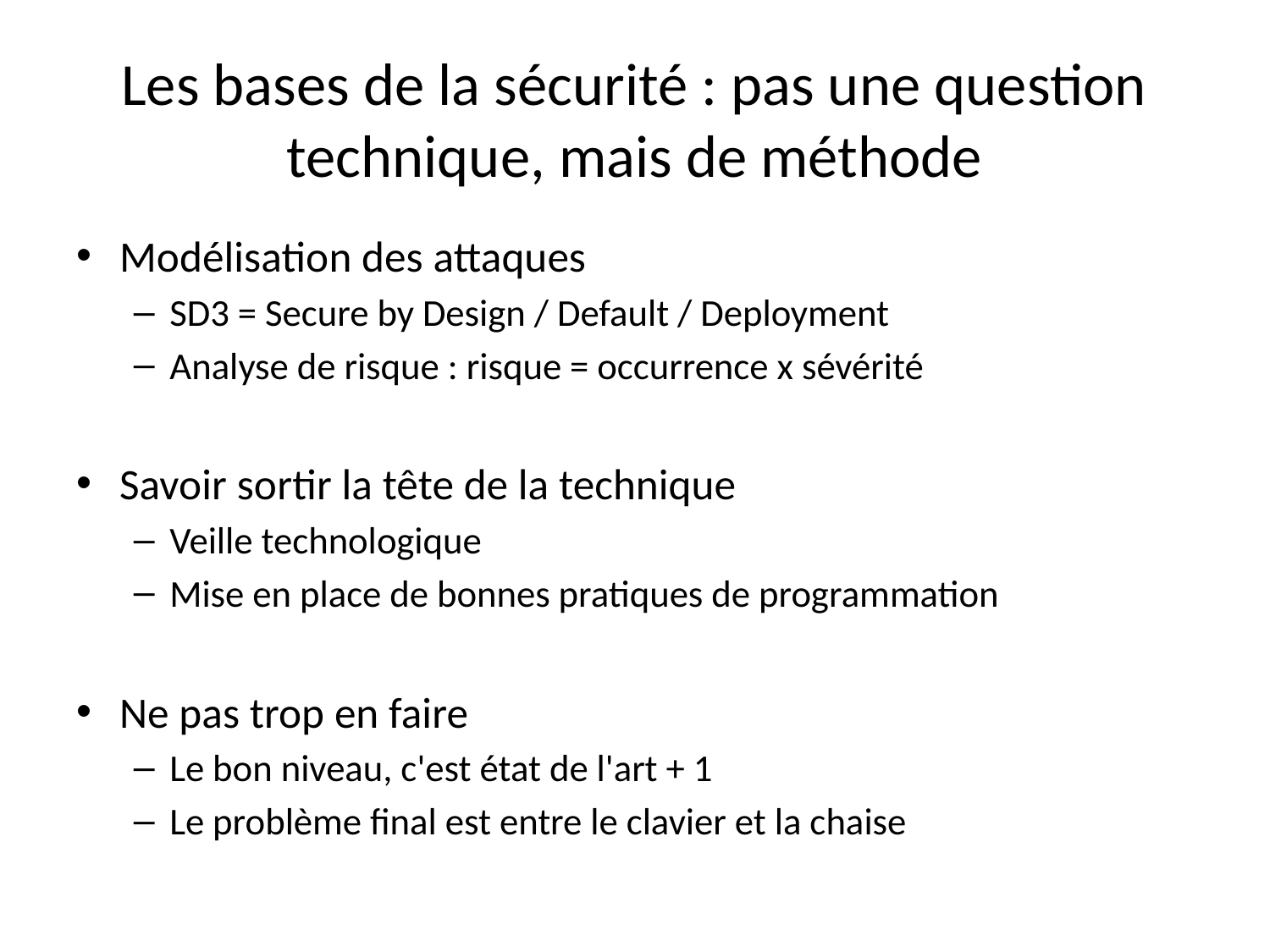

# Les bases de la sécurité : pas une question technique, mais de méthode
Modélisation des attaques
SD3 = Secure by Design / Default / Deployment
Analyse de risque : risque = occurrence x sévérité

Savoir sortir la tête de la technique
Veille technologique
Mise en place de bonnes pratiques de programmation

Ne pas trop en faire
Le bon niveau, c'est état de l'art + 1
Le problème final est entre le clavier et la chaise